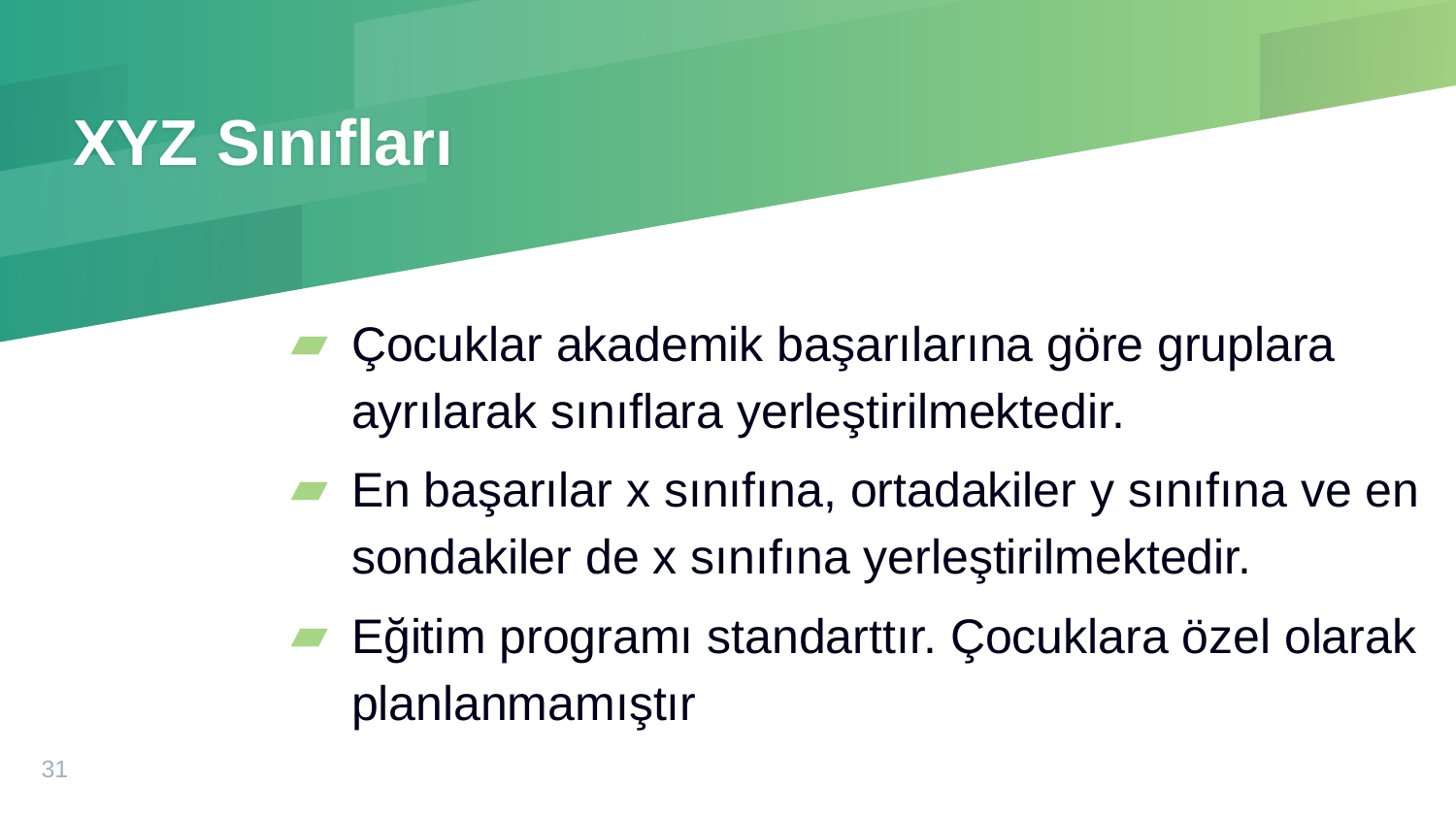

# XYZ Sınıfları
Çocuklar akademik başarılarına göre gruplara ayrılarak sınıflara yerleştirilmektedir.
En başarılar x sınıfına, ortadakiler y sınıfına ve en sondakiler de x sınıfına yerleştirilmektedir.
Eğitim programı standarttır. Çocuklara özel olarak planlanmamıştır
31